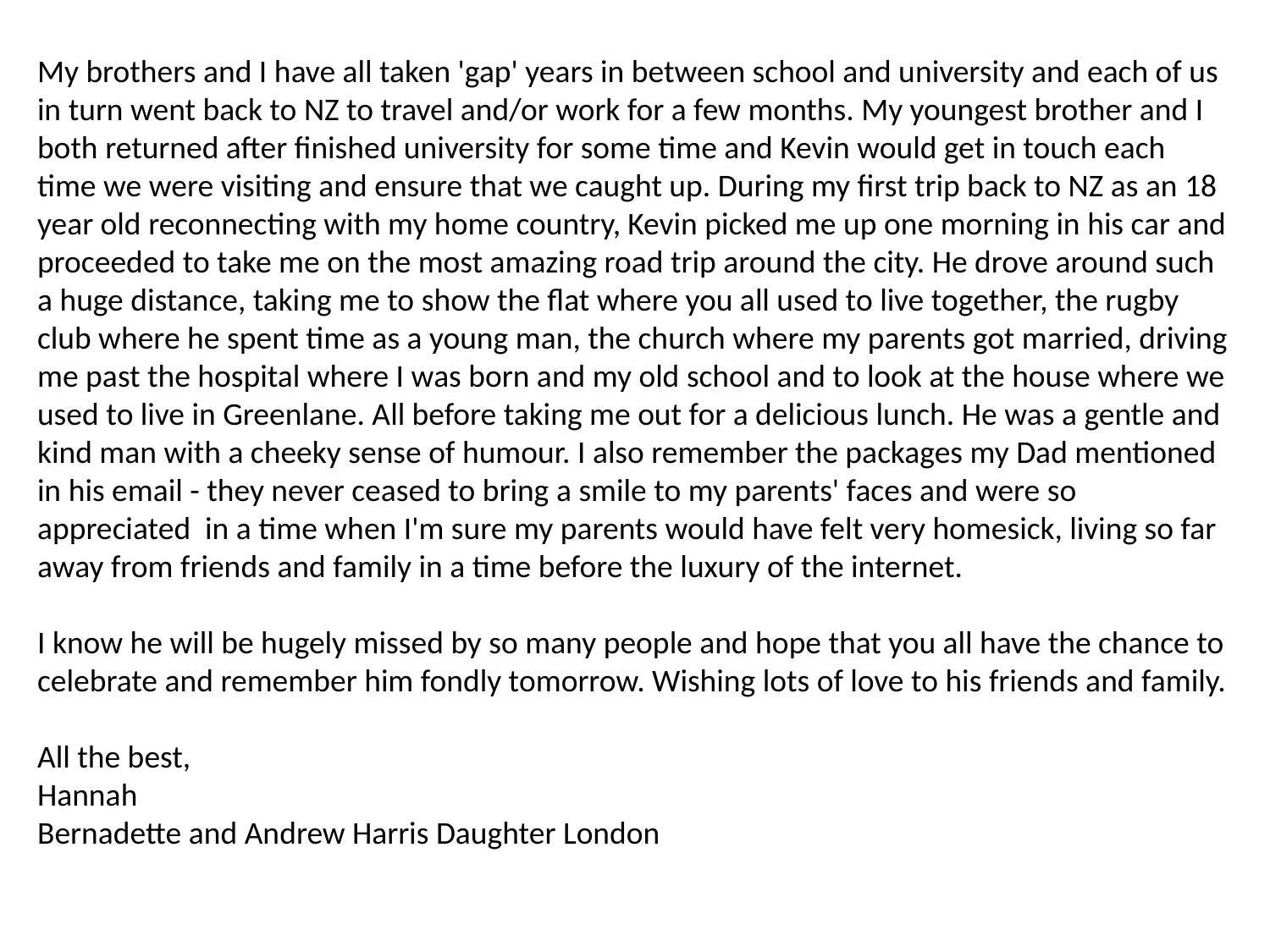

My brothers and I have all taken 'gap' years in between school and university and each of us in turn went back to NZ to travel and/or work for a few months. My youngest brother and I both returned after finished university for some time and Kevin would get in touch each time we were visiting and ensure that we caught up. During my first trip back to NZ as an 18 year old reconnecting with my home country, Kevin picked me up one morning in his car and proceeded to take me on the most amazing road trip around the city. He drove around such a huge distance, taking me to show the flat where you all used to live together, the rugby club where he spent time as a young man, the church where my parents got married, driving me past the hospital where I was born and my old school and to look at the house where we used to live in Greenlane. All before taking me out for a delicious lunch. He was a gentle and kind man with a cheeky sense of humour. I also remember the packages my Dad mentioned in his email - they never ceased to bring a smile to my parents' faces and were so appreciated  in a time when I'm sure my parents would have felt very homesick, living so far away from friends and family in a time before the luxury of the internet.

I know he will be hugely missed by so many people and hope that you all have the chance to celebrate and remember him fondly tomorrow. Wishing lots of love to his friends and family.

All the best,
Hannah
Bernadette and Andrew Harris Daughter London